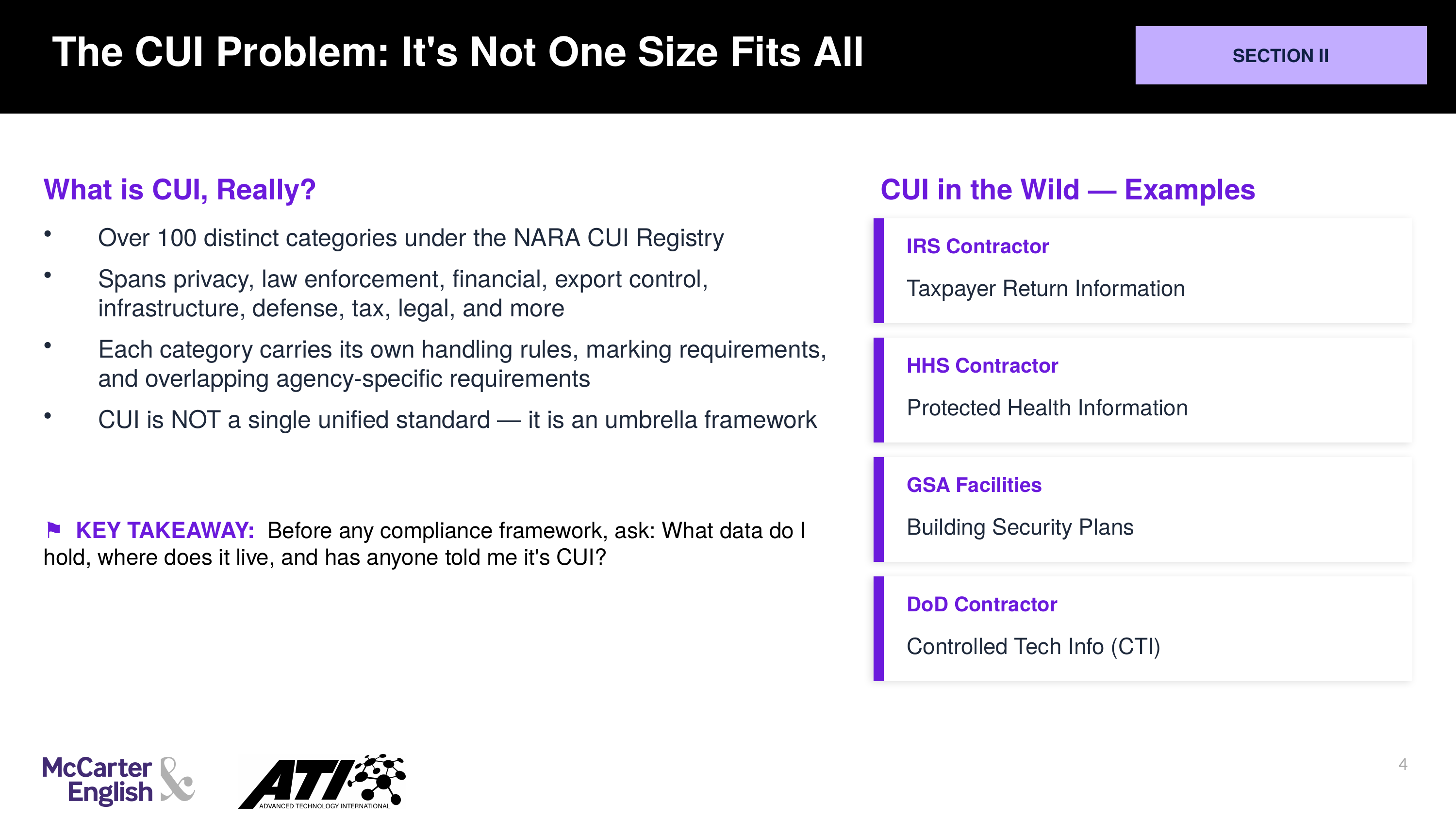

The CUI Problem: It's Not One Size Fits All

SECTION II
What is CUI, Really?
CUI in the Wild — Examples
Over 100 distinct categories under the NARA CUI Registry
Spans privacy, law enforcement, financial, export control, infrastructure, defense, tax, legal, and more
Each category carries its own handling rules, marking requirements, and overlapping agency-specific requirements
CUI is NOT a single unified standard — it is an umbrella framework

IRS Contractor
Taxpayer Return Information

HHS Contractor
Protected Health Information

⚑  KEY TAKEAWAY:  Before any compliance framework, ask: What data do I hold, where does it live, and has anyone told me it's CUI?
GSA Facilities
Building Security Plans

DoD Contractor
Controlled Tech Info (CTI)